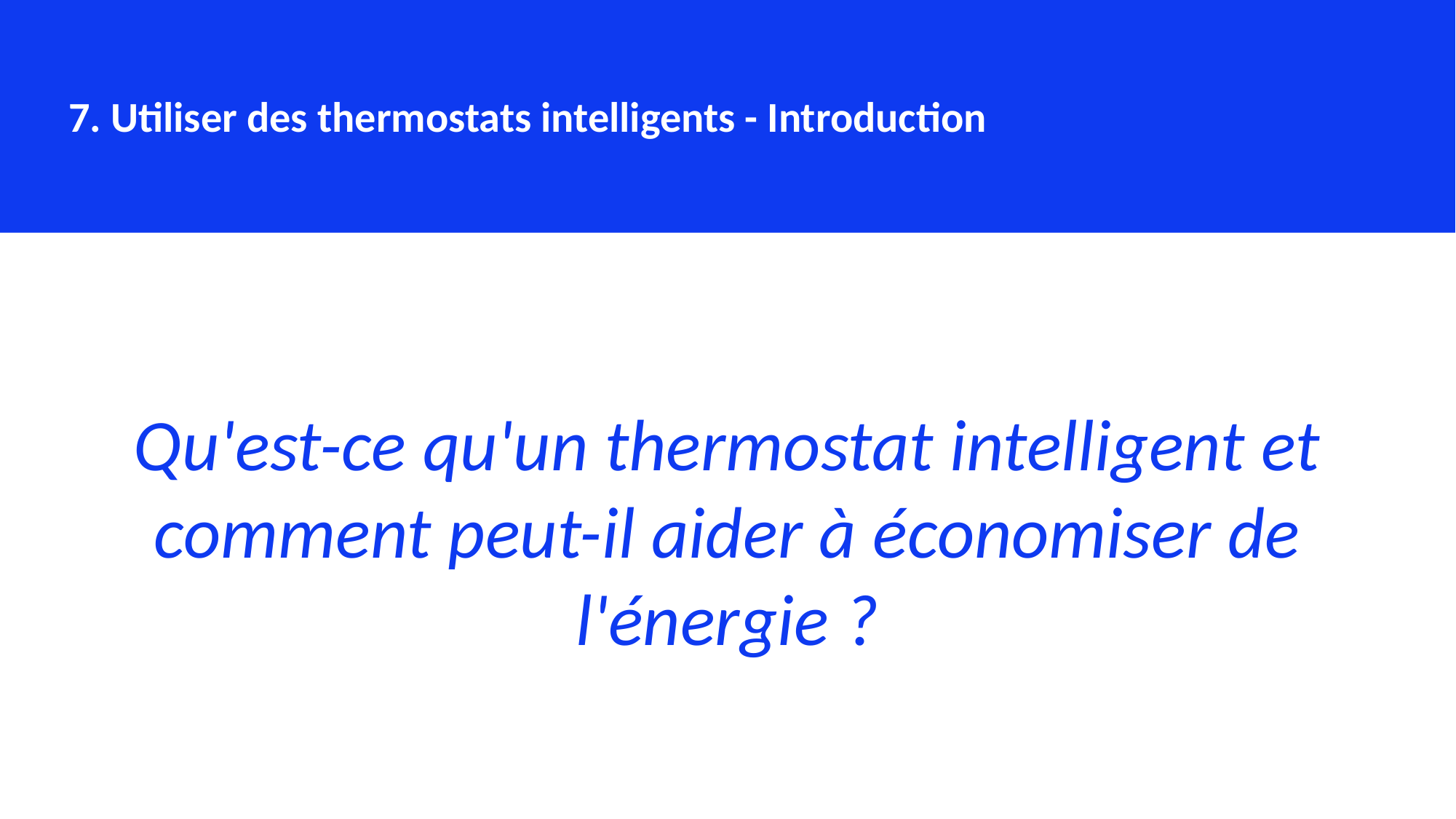

7. Utiliser des thermostats intelligents - Introduction

Qu'est-ce qu'un thermostat intelligent et comment peut-il aider à économiser de l'énergie ?